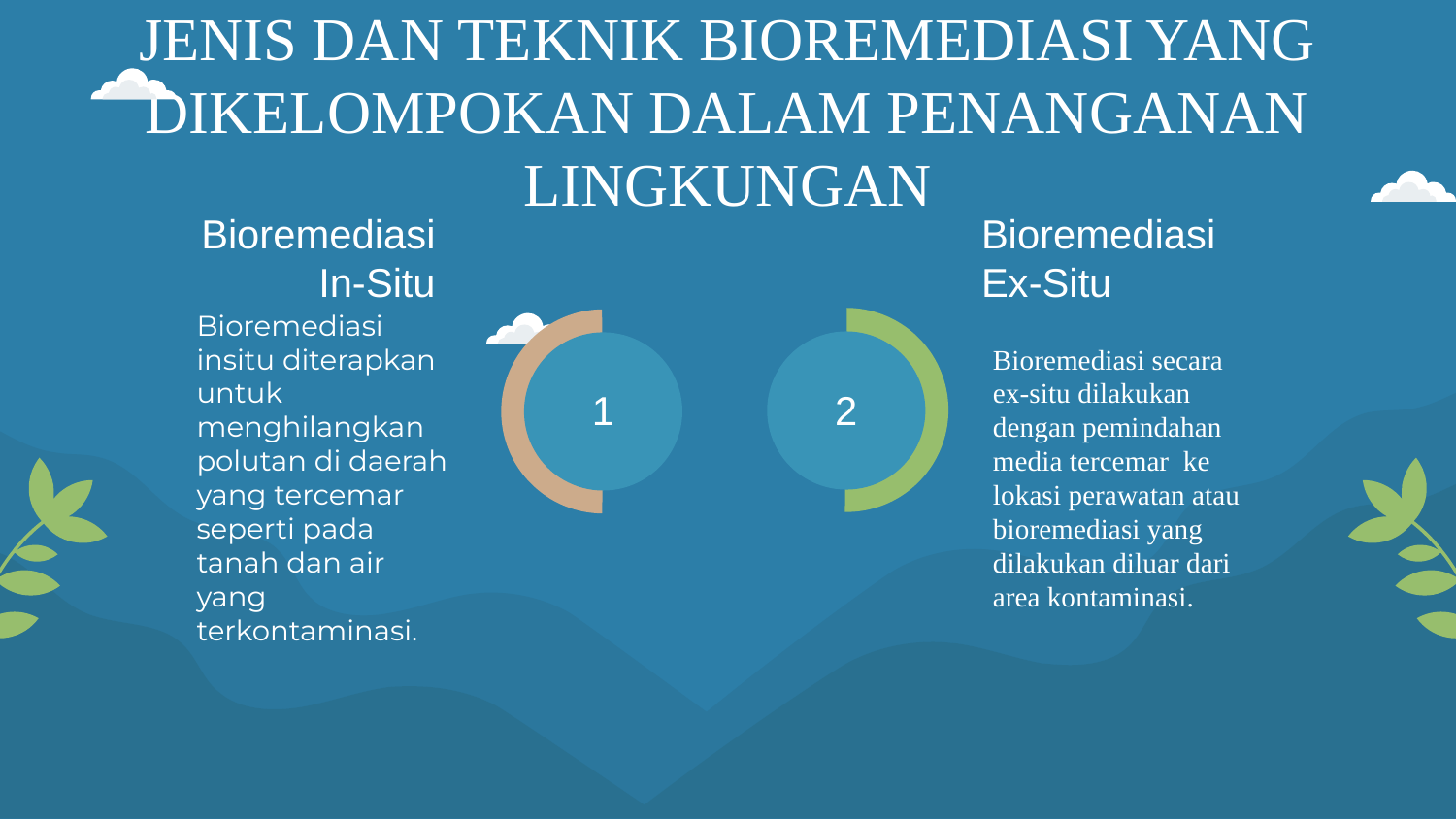

# JENIS DAN TEKNIK BIOREMEDIASI YANG DIKELOMPOKAN DALAM PENANGANAN LINGKUNGAN

Bioremediasi In-Situ
Bioremediasi Ex-Situ

1
2
Bioremediasi insitu diterapkan untuk menghilangkan polutan di daerah yang tercemar seperti pada tanah dan air yang terkontaminasi.
Bioremediasi secara ex-situ dilakukan dengan pemindahan media tercemar  ke lokasi perawatan atau bioremediasi yang dilakukan diluar dari area kontaminasi.